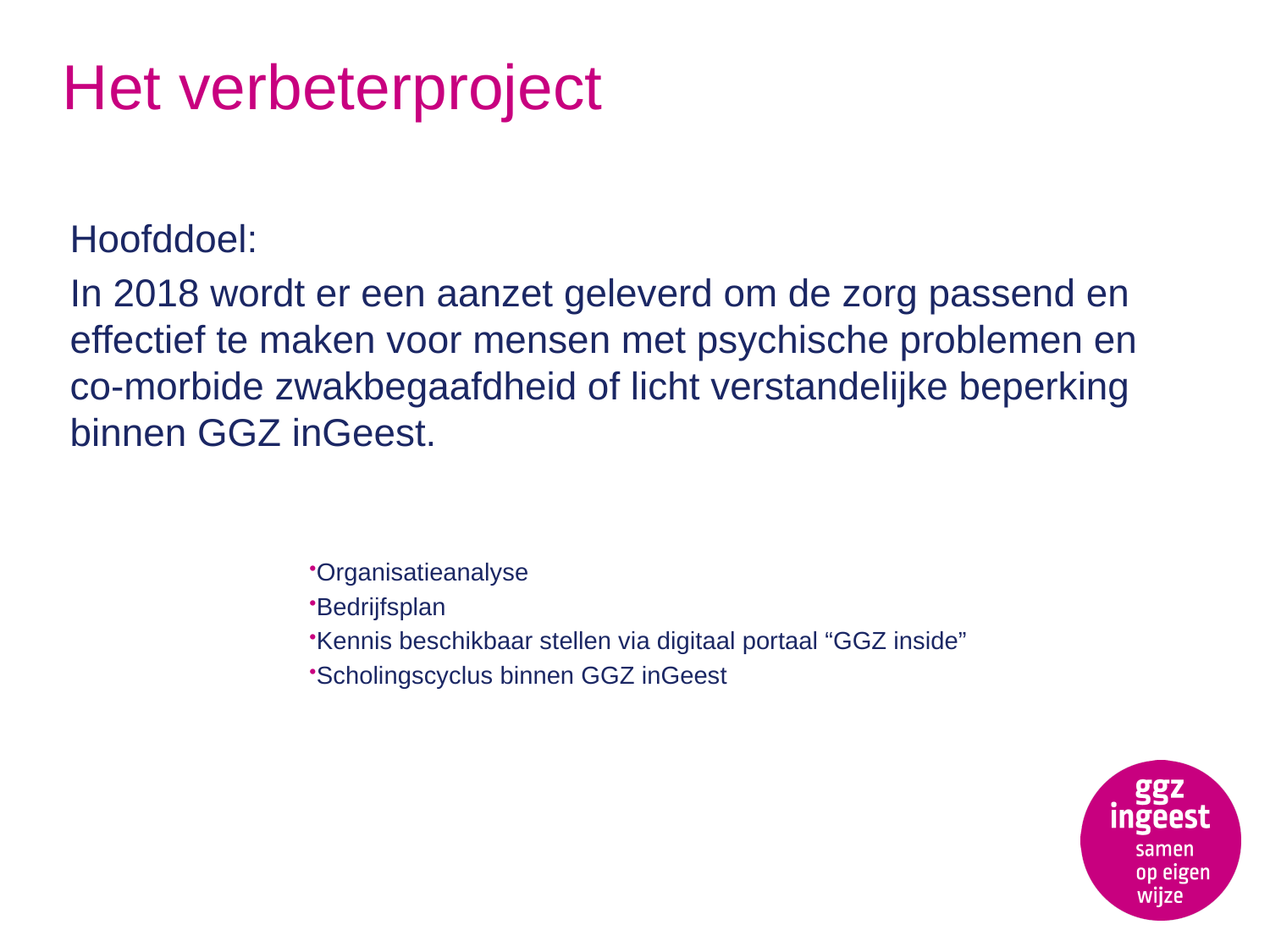

# Het verbeterproject
Hoofddoel:
In 2018 wordt er een aanzet geleverd om de zorg passend en effectief te maken voor mensen met psychische problemen en co-morbide zwakbegaafdheid of licht verstandelijke beperking binnen GGZ inGeest.
Organisatieanalyse
Bedrijfsplan
Kennis beschikbaar stellen via digitaal portaal “GGZ inside”
Scholingscyclus binnen GGZ inGeest